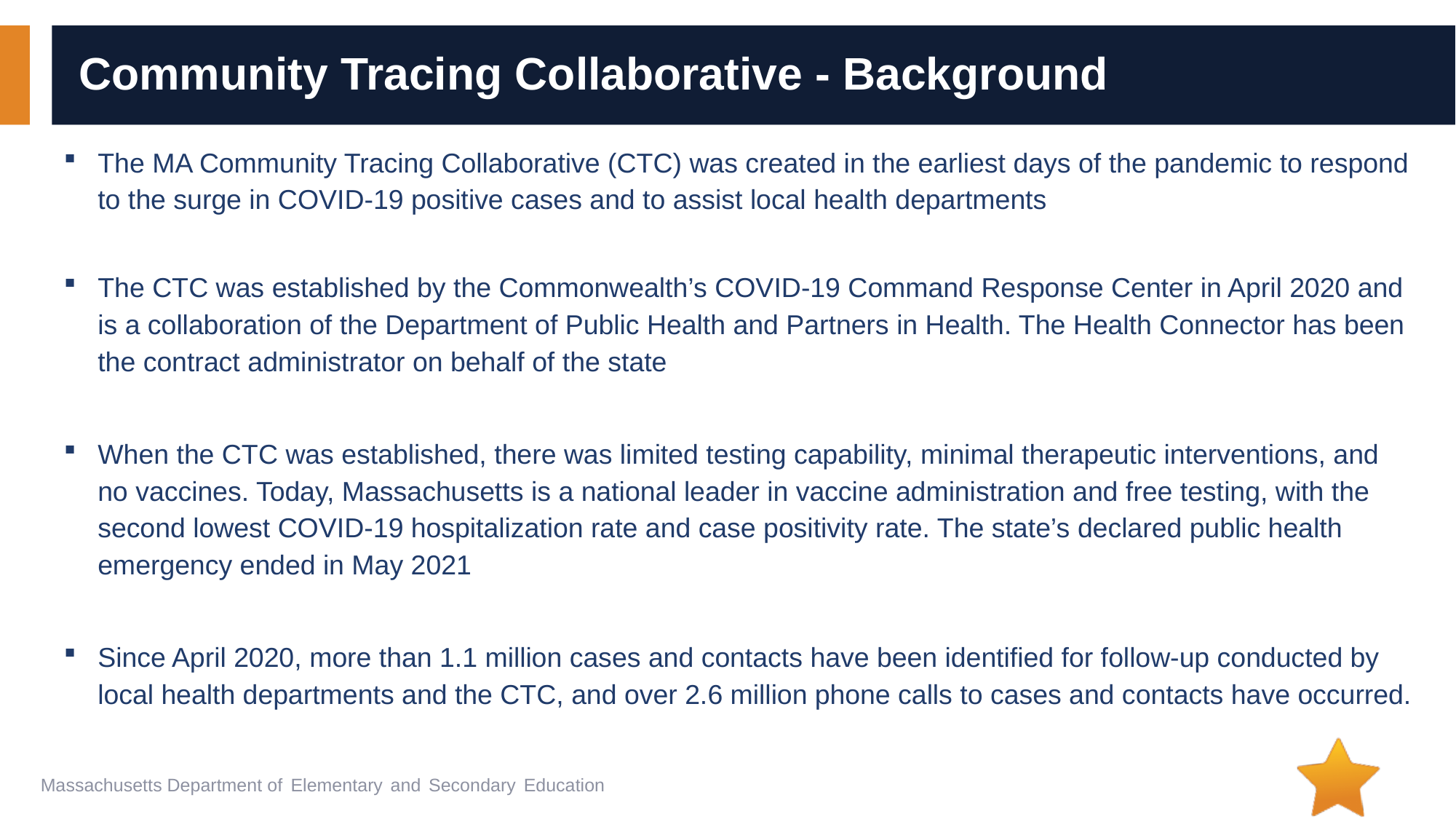

# Community Tracing Collaborative - Background
The MA Community Tracing Collaborative (CTC) was created in the earliest days of the pandemic to respond to the surge in COVID-19 positive cases and to assist local health departments
The CTC was established by the Commonwealth’s COVID-19 Command Response Center in April 2020 and is a collaboration of the Department of Public Health and Partners in Health. The Health Connector has been the contract administrator on behalf of the state
When the CTC was established, there was limited testing capability, minimal therapeutic interventions, and no vaccines. Today, Massachusetts is a national leader in vaccine administration and free testing, with the second lowest COVID-19 hospitalization rate and case positivity rate. The state’s declared public health emergency ended in May 2021
Since April 2020, more than 1.1 million cases and contacts have been identified for follow-up conducted by local health departments and the CTC, and over 2.6 million phone calls to cases and contacts have occurred.